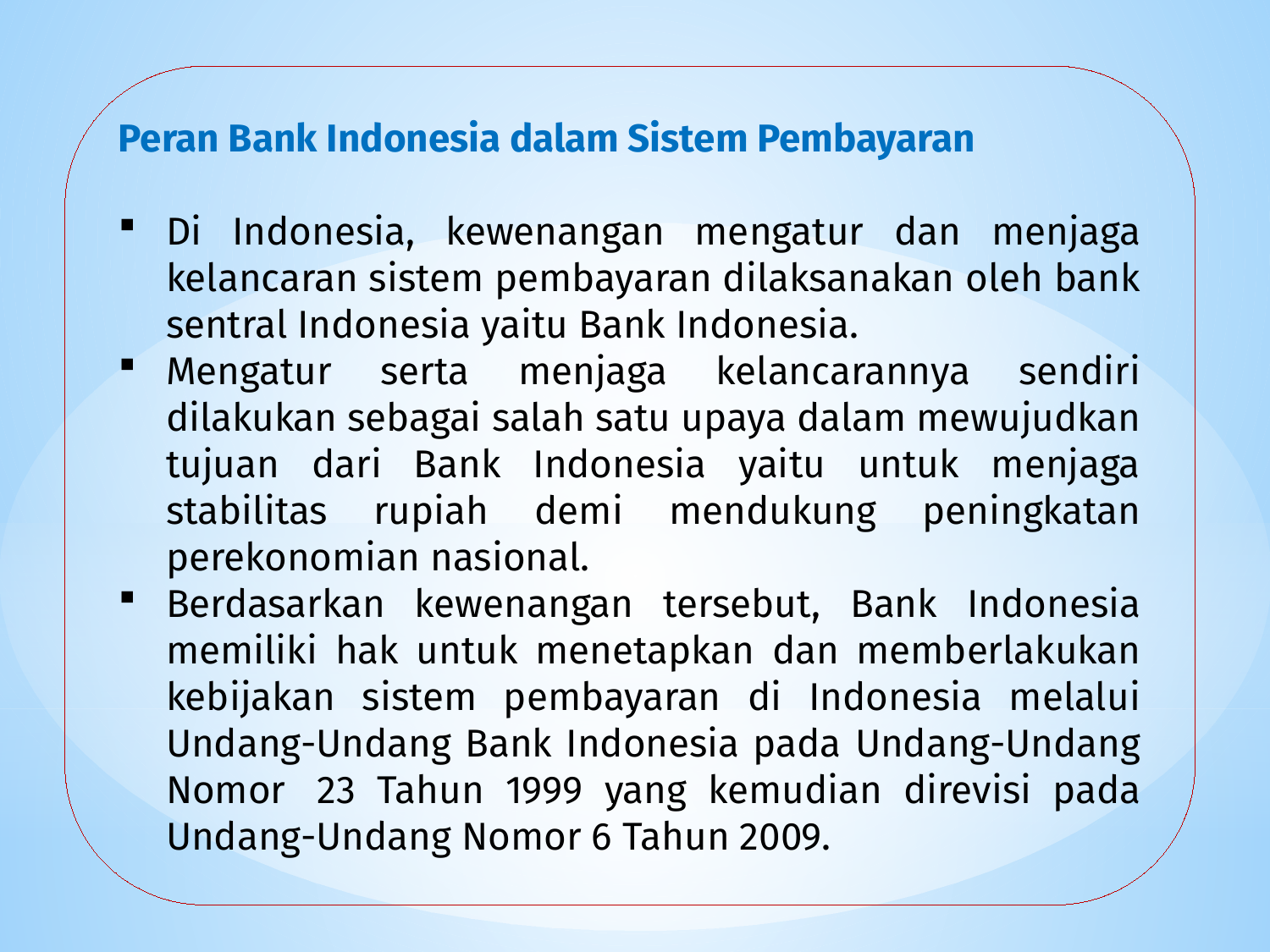

Peran Bank Indonesia dalam Sistem Pembayaran

Di Indonesia, kewenangan mengatur dan menjaga kelancaran sistem pembayaran dilaksanakan oleh bank sentral Indonesia yaitu Bank Indonesia.
Mengatur serta menjaga kelancarannya sendiri dilakukan sebagai salah satu upaya dalam mewujudkan tujuan dari Bank Indonesia yaitu untuk menjaga stabilitas rupiah demi mendukung peningkatan perekonomian nasional.
Berdasarkan kewenangan tersebut, Bank Indonesia memiliki hak untuk menetapkan dan memberlakukan kebijakan sistem pembayaran di Indonesia melalui Undang-Undang Bank Indonesia pada Undang-Undang Nomor  23 Tahun 1999 yang kemudian direvisi pada Undang-Undang Nomor 6 Tahun 2009.